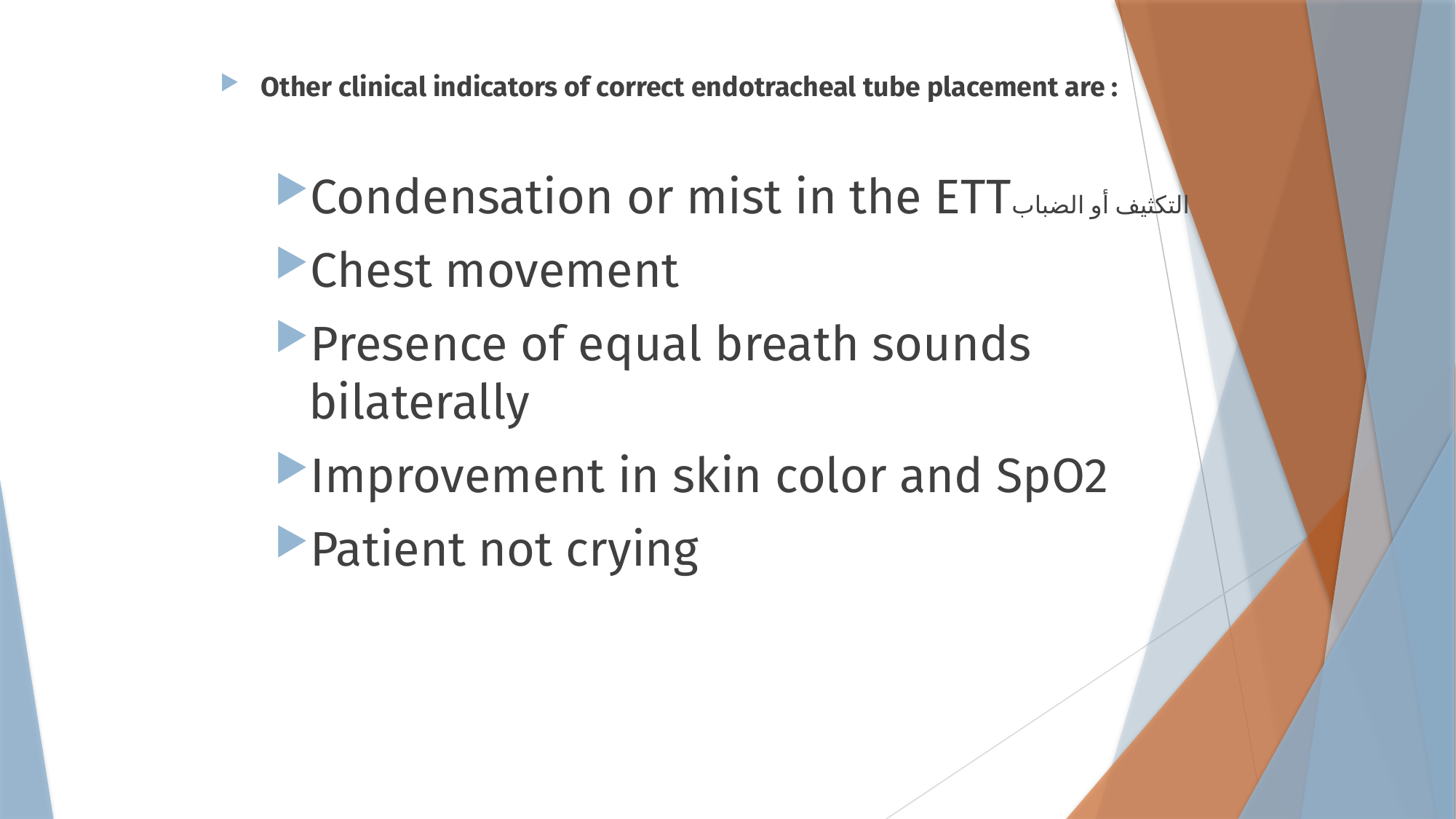

Other clinical indicators of correct endotracheal tube placement are :

Condensation or mist in the ETTالتكثيف أو الضباب
Chest movement
Presence of equal breath sounds bilaterally
Improvement in skin color and SpO2
Patient not crying